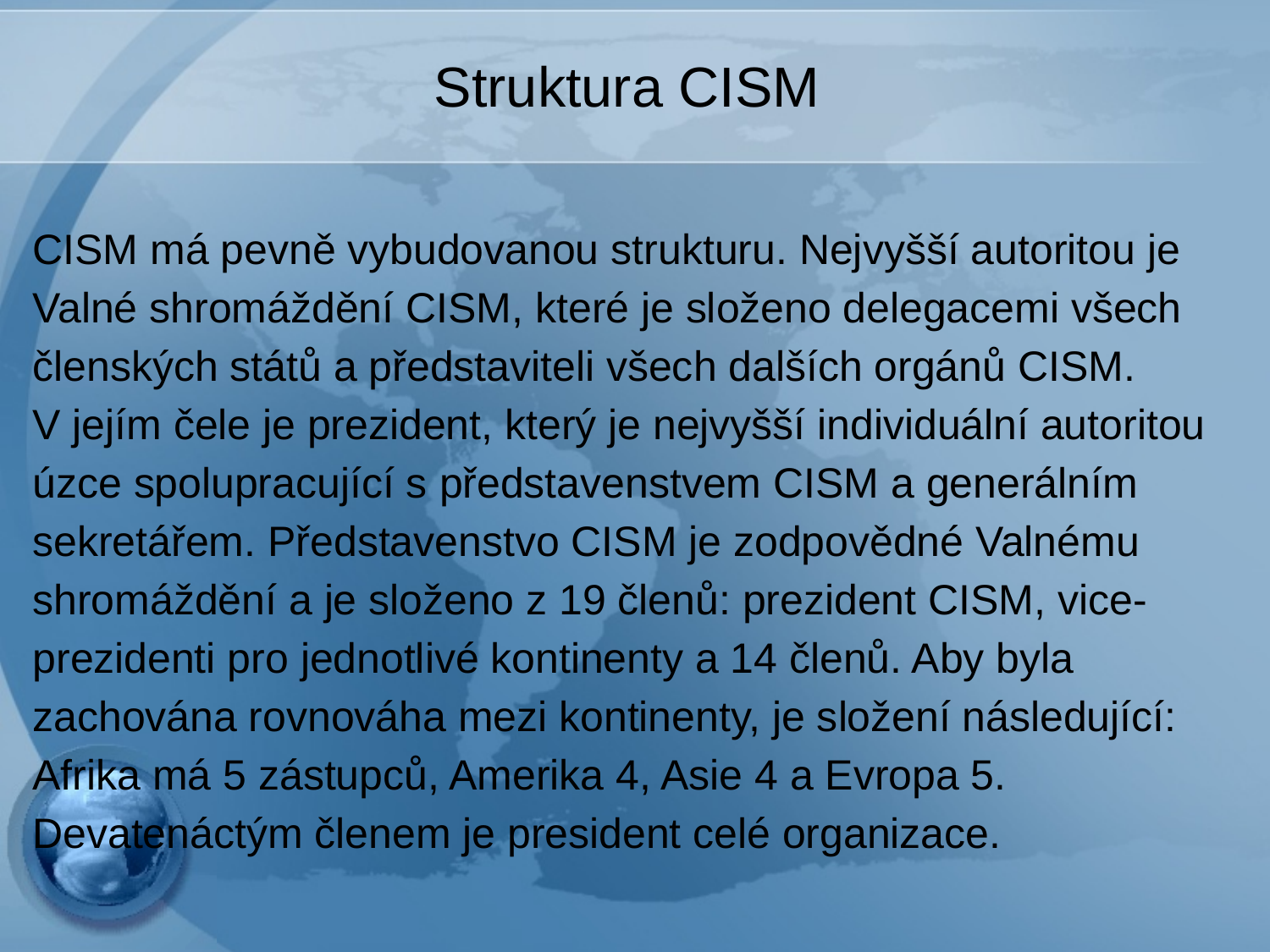

# Struktura CISM
CISM má pevně vybudovanou strukturu. Nejvyšší autoritou je Valné shromáždění CISM, které je složeno delegacemi všech členských států a představiteli všech dalších orgánů CISM. V jejím čele je prezident, který je nejvyšší individuální autoritou úzce spolupracující s představenstvem CISM a generálním sekretářem. Představenstvo CISM je zodpovědné Valnému shromáždění a je složeno z 19 členů: prezident CISM, vice-prezidenti pro jednotlivé kontinenty a 14 členů. Aby byla zachována rovnováha mezi kontinenty, je složení následující: Afrika má 5 zástupců, Amerika 4, Asie 4 a Evropa 5. Devatenáctým členem je president celé organizace.